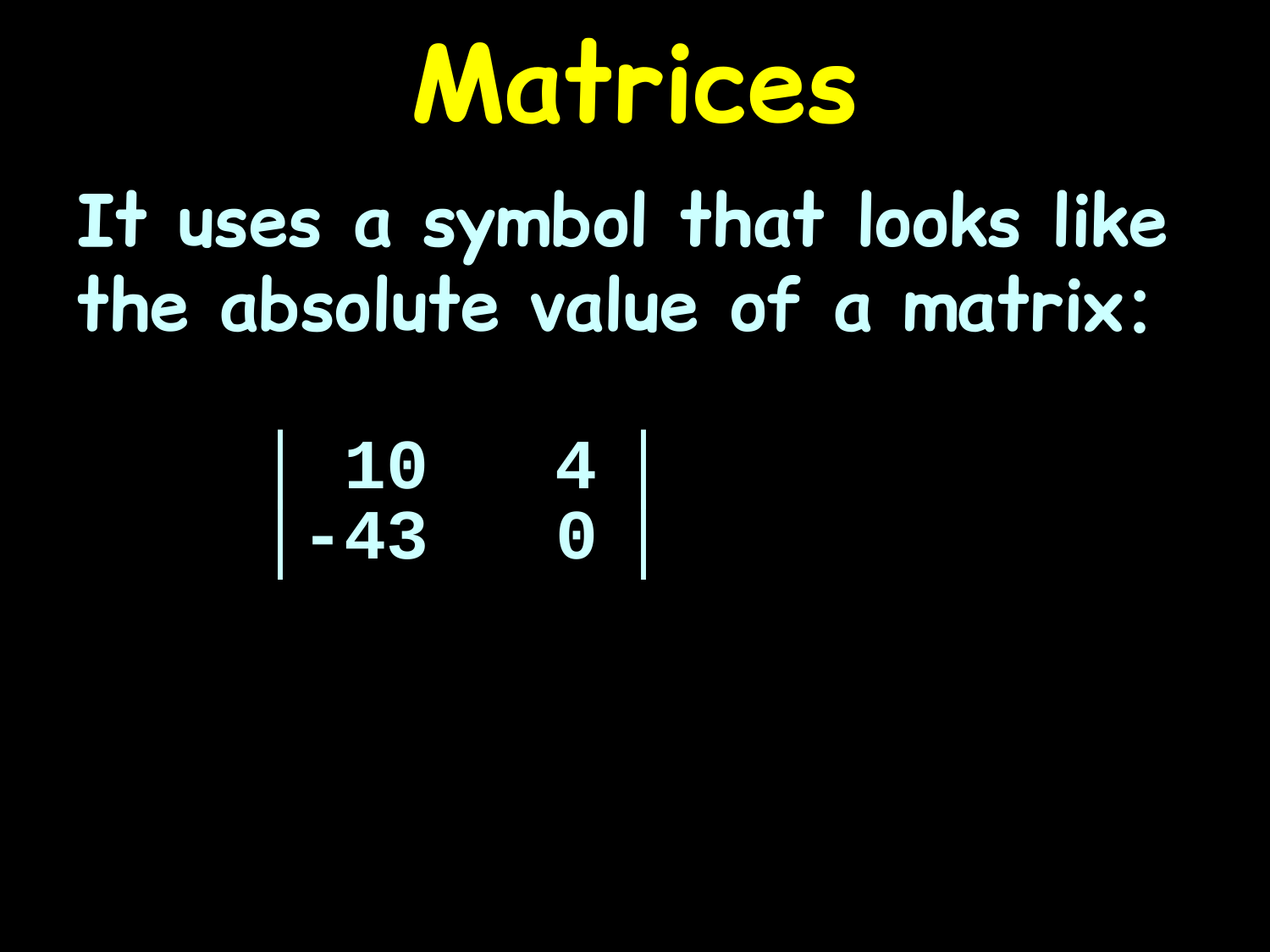

# Matrices
It uses a symbol that looks like the absolute value of a matrix:

      │ 10   4 │
      │-43   0 │